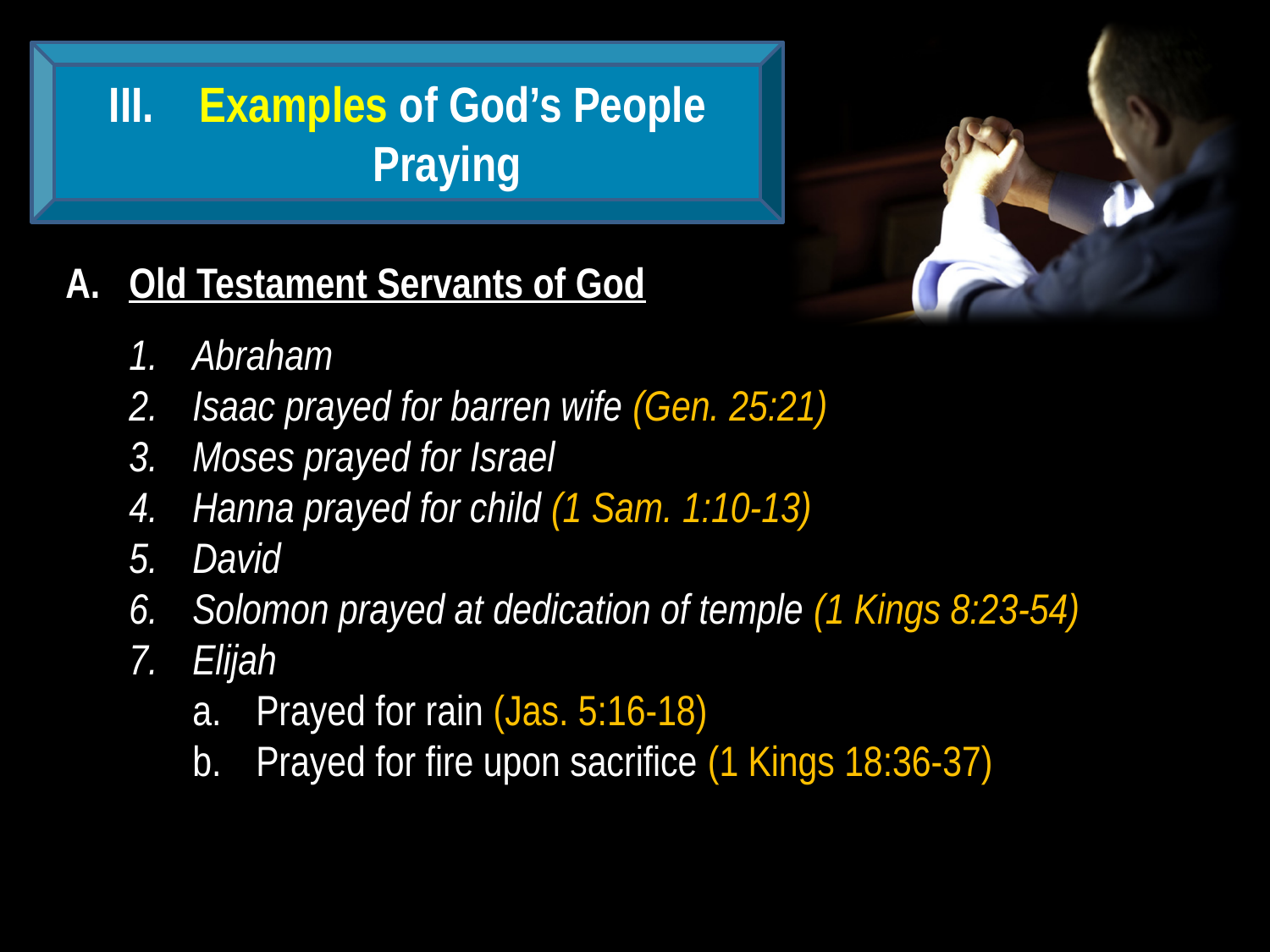

Examples of God’s People Praying
Old Testament Servants of God

Abraham
Isaac prayed for barren wife (Gen. 25:21)
Moses prayed for Israel
Hanna prayed for child (1 Sam. 1:10-13)
David
Solomon prayed at dedication of temple (1 Kings 8:23-54)
Elijah
Prayed for rain (Jas. 5:16-18)
Prayed for fire upon sacrifice (1 Kings 18:36-37)